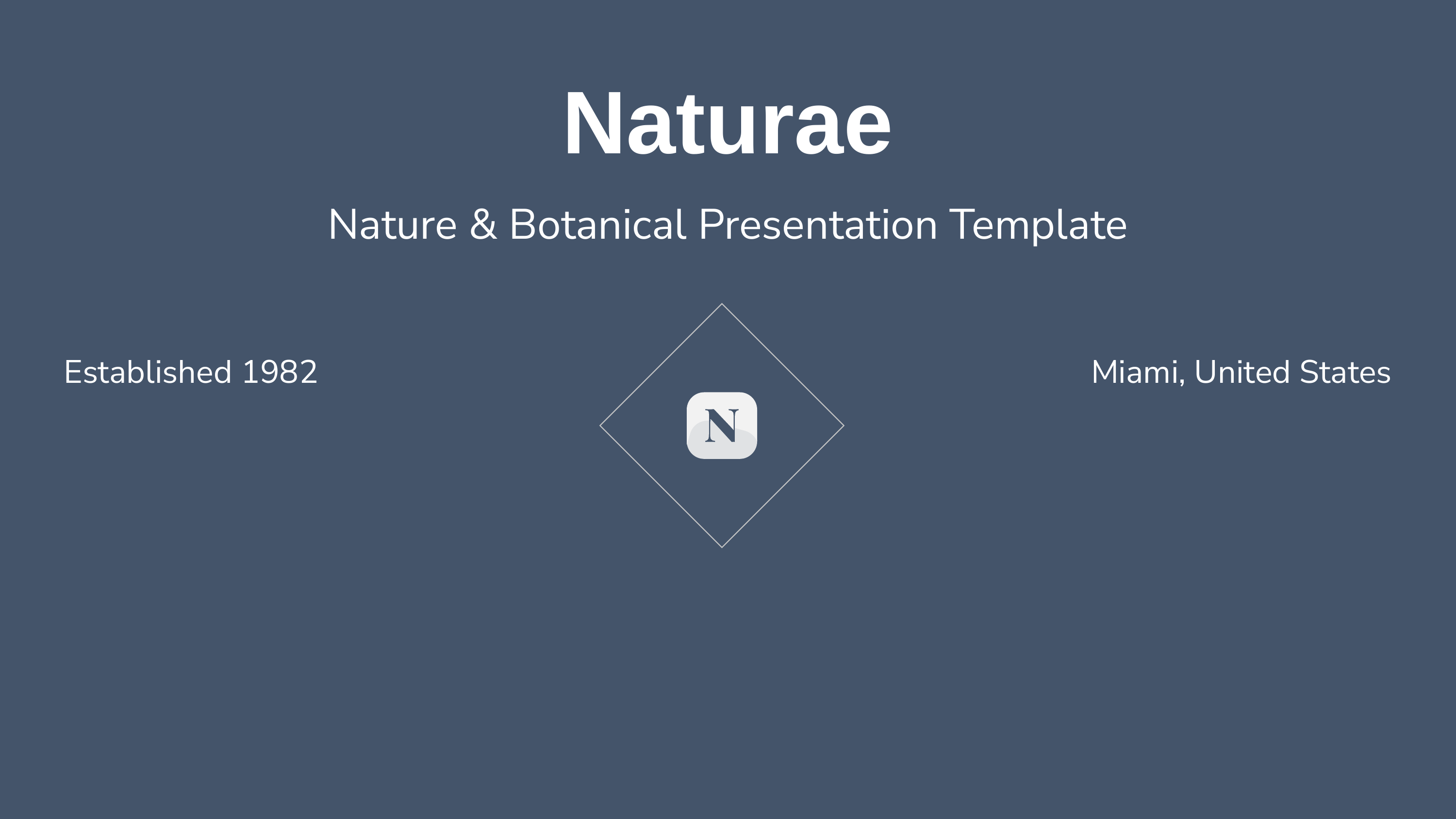

Naturae
Nature & Botanical Presentation Template

Established 1982
Miami, United States